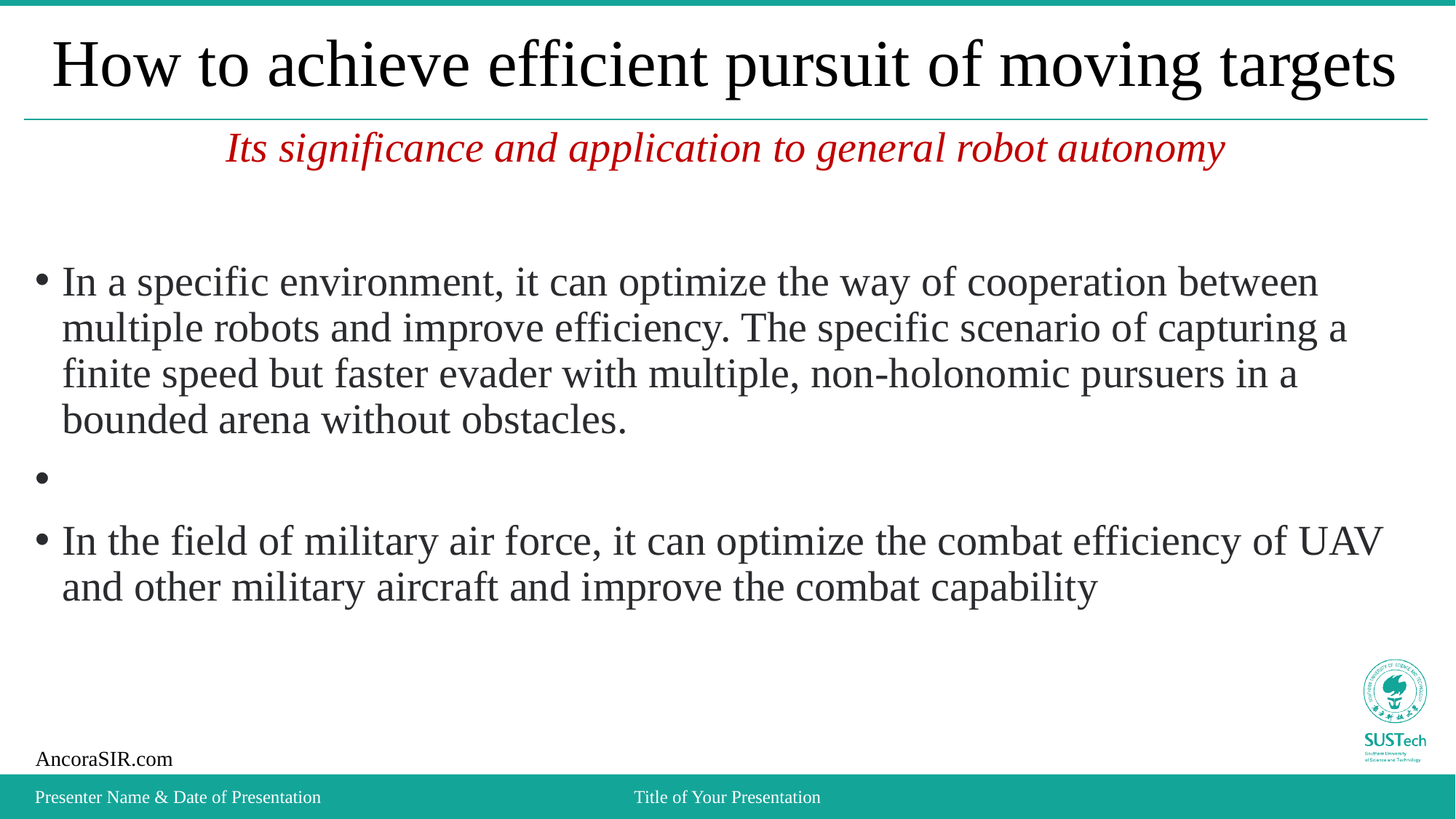

# How to achieve efficient pursuit of moving targets
Its significance and application to general robot autonomy

In a specific environment, it can optimize the way of cooperation between multiple robots and improve efficiency. The specific scenario of capturing a finite speed but faster evader with multiple, non-holonomic pursuers in a bounded arena without obstacles.

In the field of military air force, it can optimize the combat efficiency of UAV and other military aircraft and improve the combat capability

Presenter Name & Date of Presentation
Title of Your Presentation
3